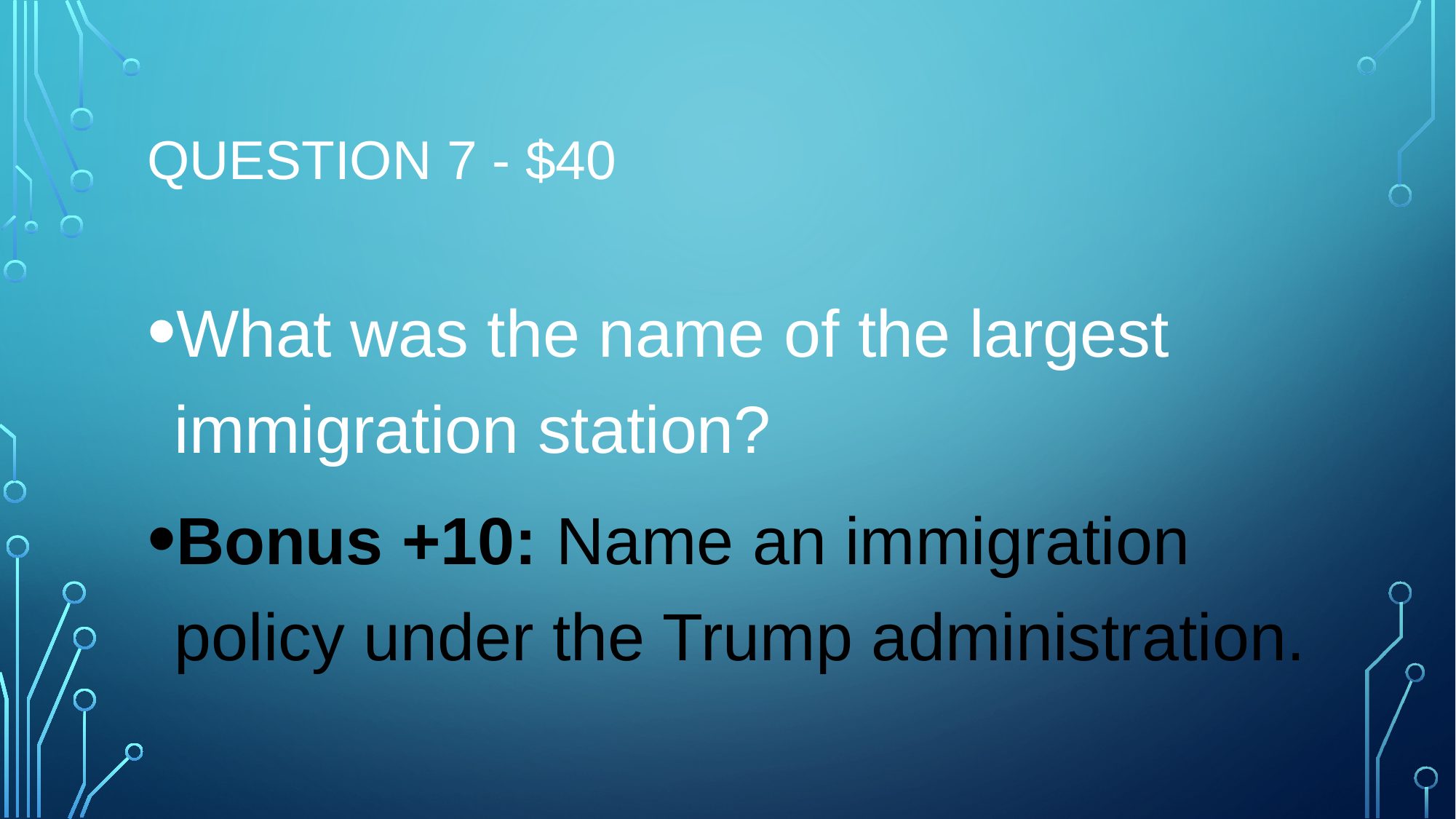

# Question 7 - $40
What was the name of the largest immigration station?
Bonus +10: Name an immigration policy under the Trump administration.